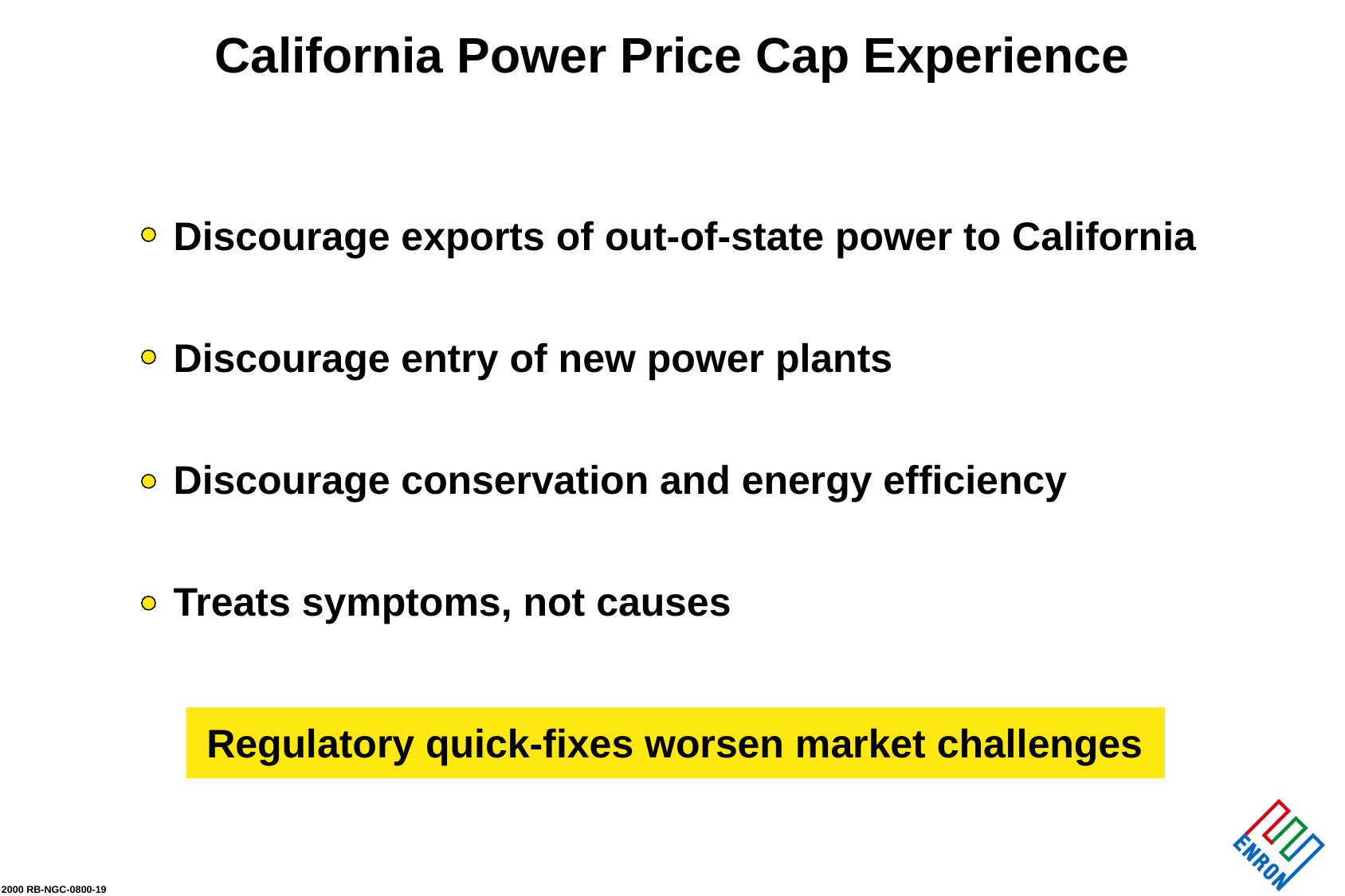

# California Power Price Cap Experience
Discourage exports of out-of-state power to California

Discourage entry of new power plants

Discourage conservation and energy efficiency

Treats symptoms, not causes

Regulatory quick-fixes worsen market challenges